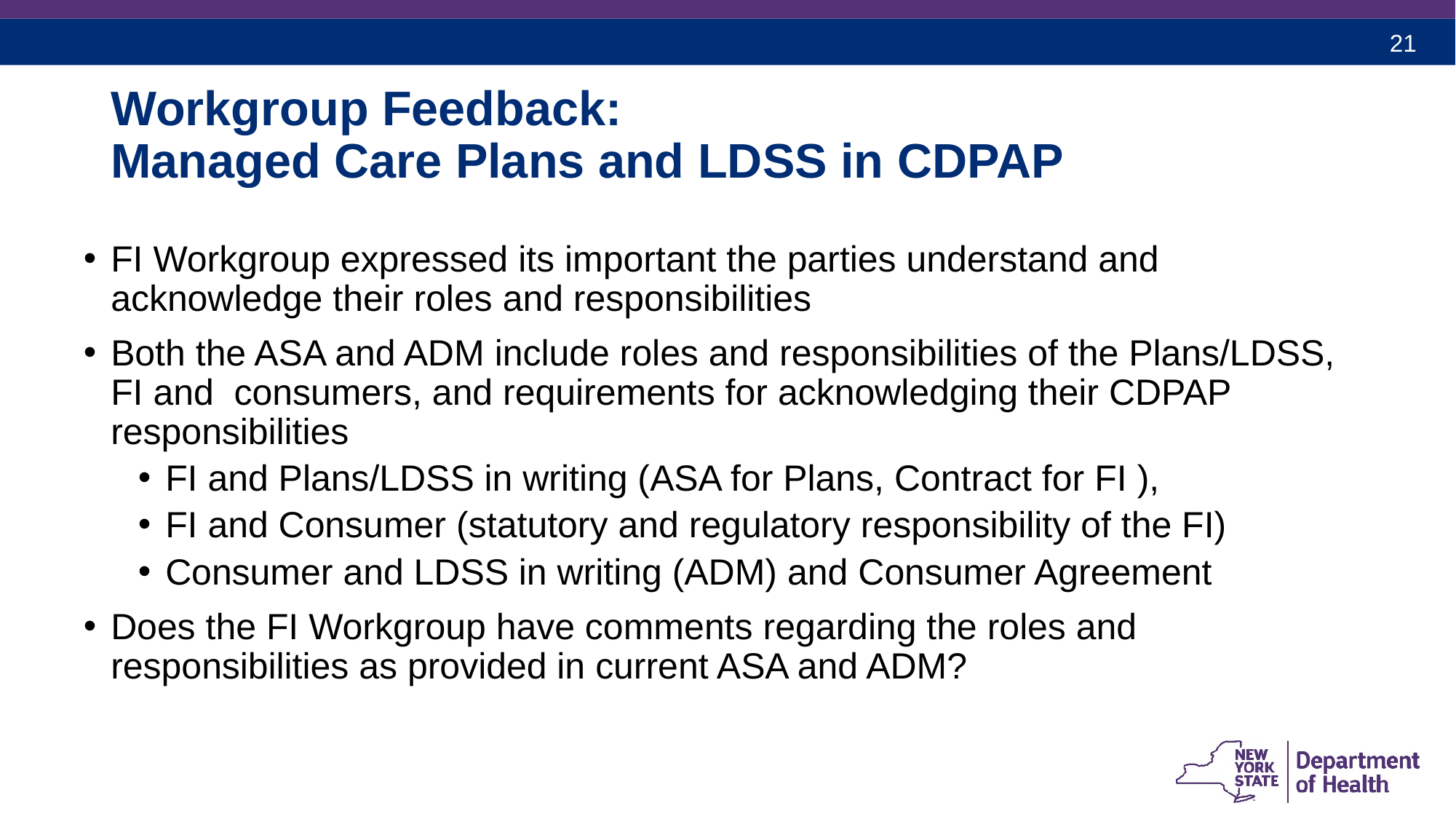

# Workgroup Feedback: Managed Care Plans and LDSS in CDPAP
FI Workgroup expressed its important the parties understand and acknowledge their roles and responsibilities
Both the ASA and ADM include roles and responsibilities of the Plans/LDSS, FI and  consumers, and requirements for acknowledging their CDPAP responsibilities
FI and Plans/LDSS in writing (ASA for Plans, Contract for FI ),
FI and Consumer (statutory and regulatory responsibility of the FI)
Consumer and LDSS in writing (ADM) and Consumer Agreement
Does the FI Workgroup have comments regarding the roles and responsibilities as provided in current ASA and ADM?